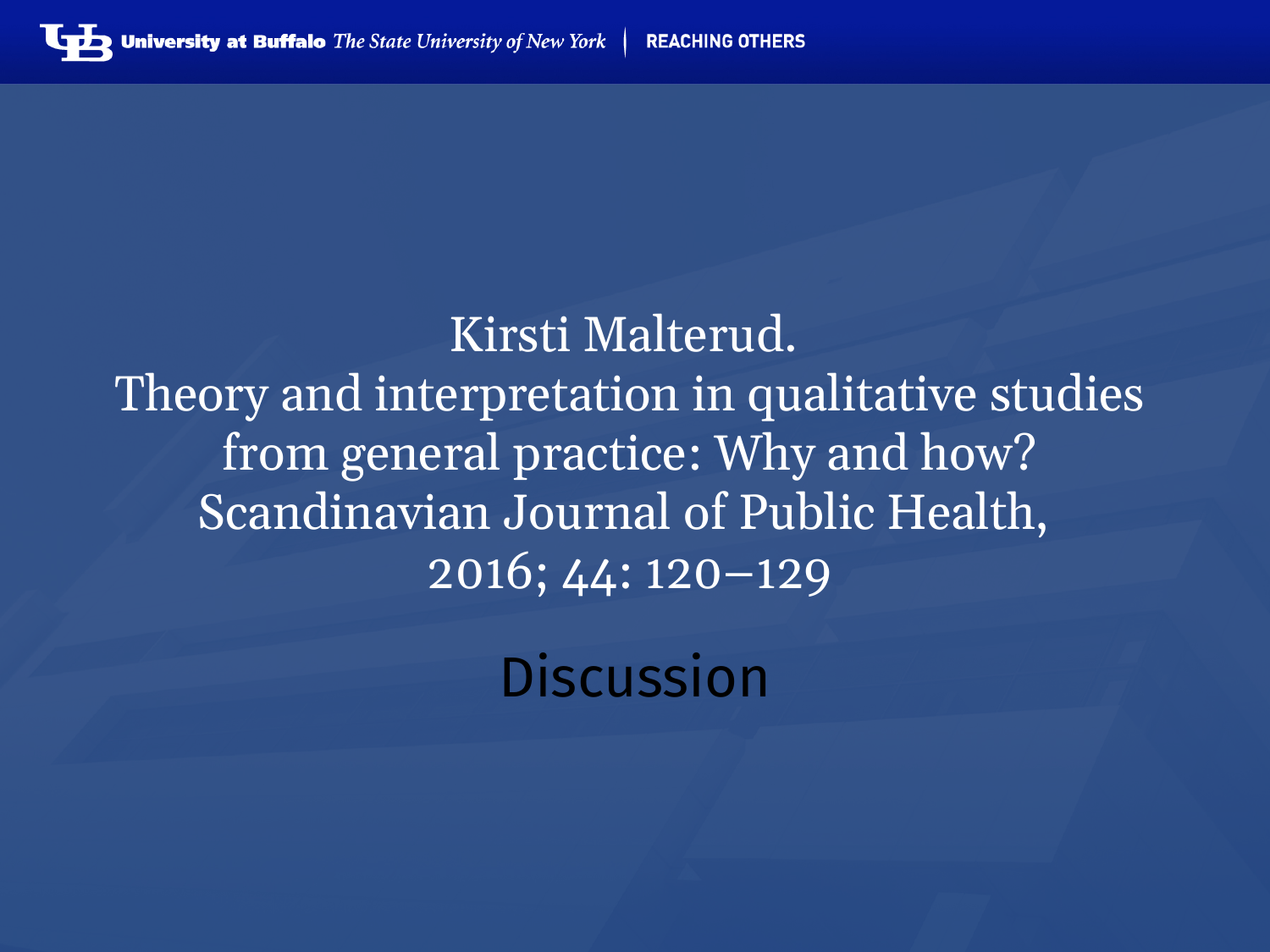

# Kirsti Malterud. Theory and interpretation in qualitative studies from general practice: Why and how? Scandinavian Journal of Public Health, 2016; 44: 120–129
Discussion